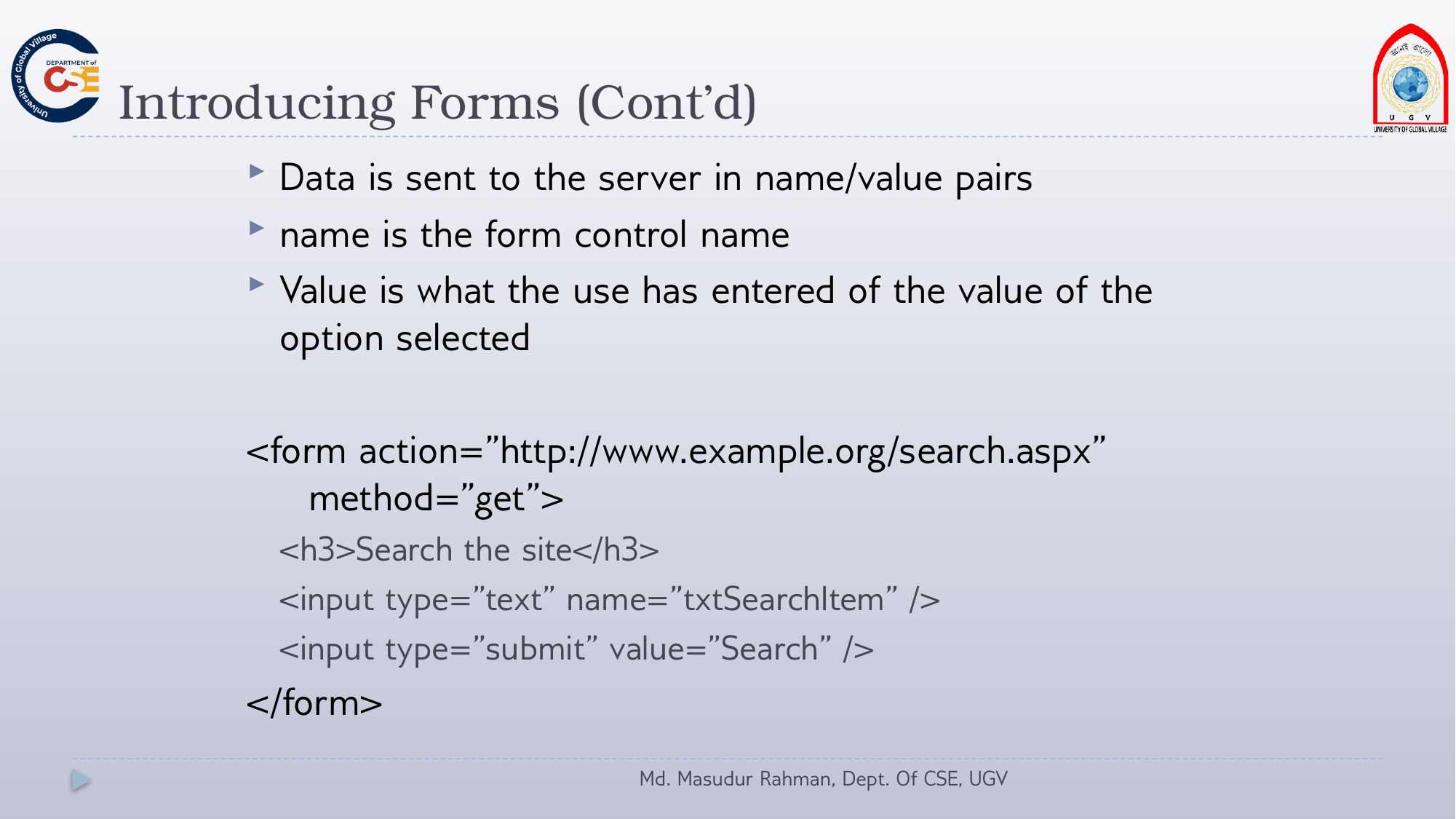

# Introducing Forms (Cont’d)
Data is sent to the server in name/value pairs
name is the form control name
Value is what the use has entered of the value of the option selected

<form action=”http://www.example.org/search.aspx” method=”get”>
<h3>Search the site</h3>
<input type=”text” name=”txtSearchItem” />
<input type=”submit” value=”Search” />
</form>
Md. Masudur Rahman, Dept. Of CSE, UGV